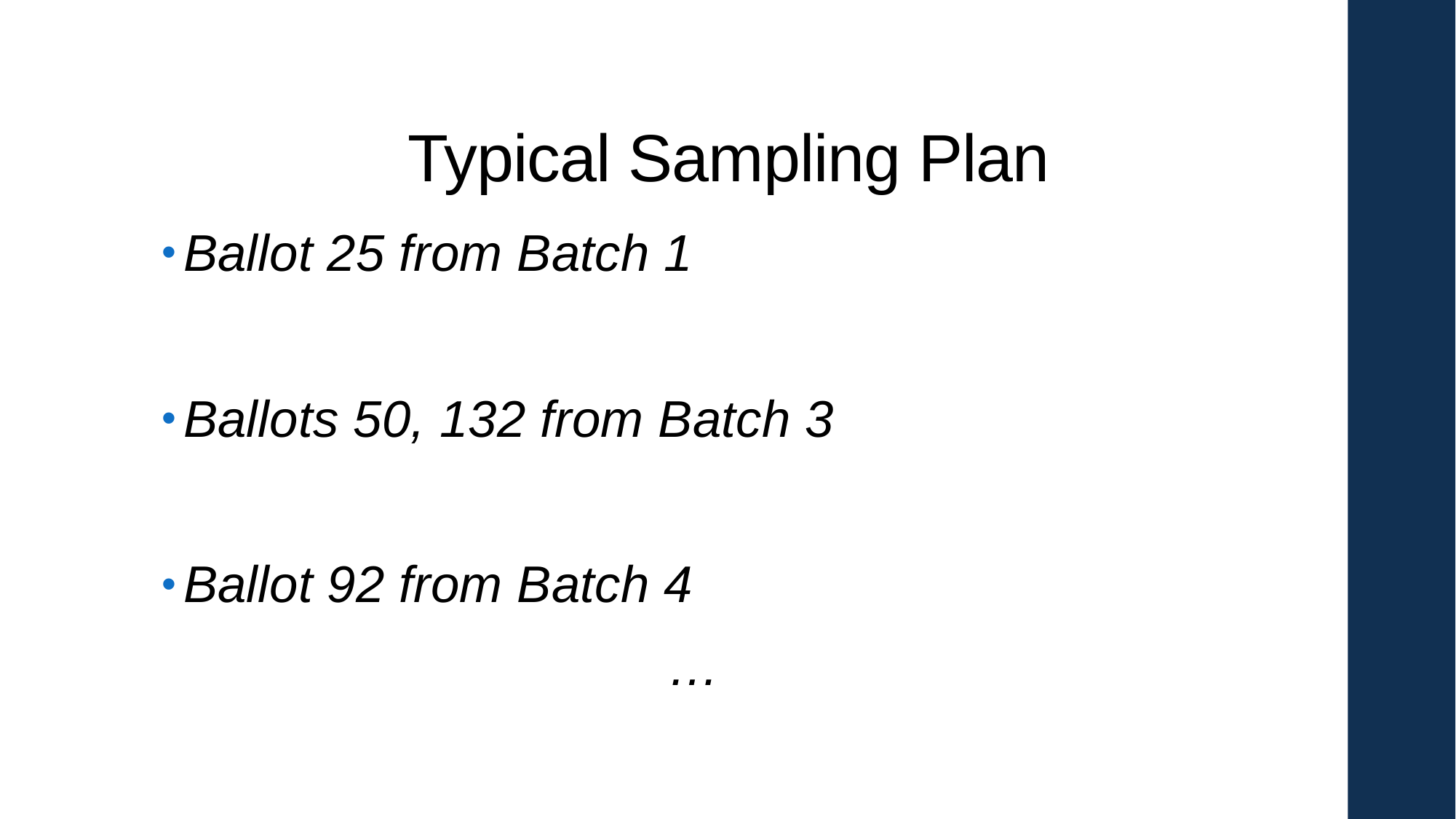

# Typical Sampling Plan
Ballot 25 from Batch 1

Ballots 50, 132 from Batch 3

Ballot 92 from Batch 4
…